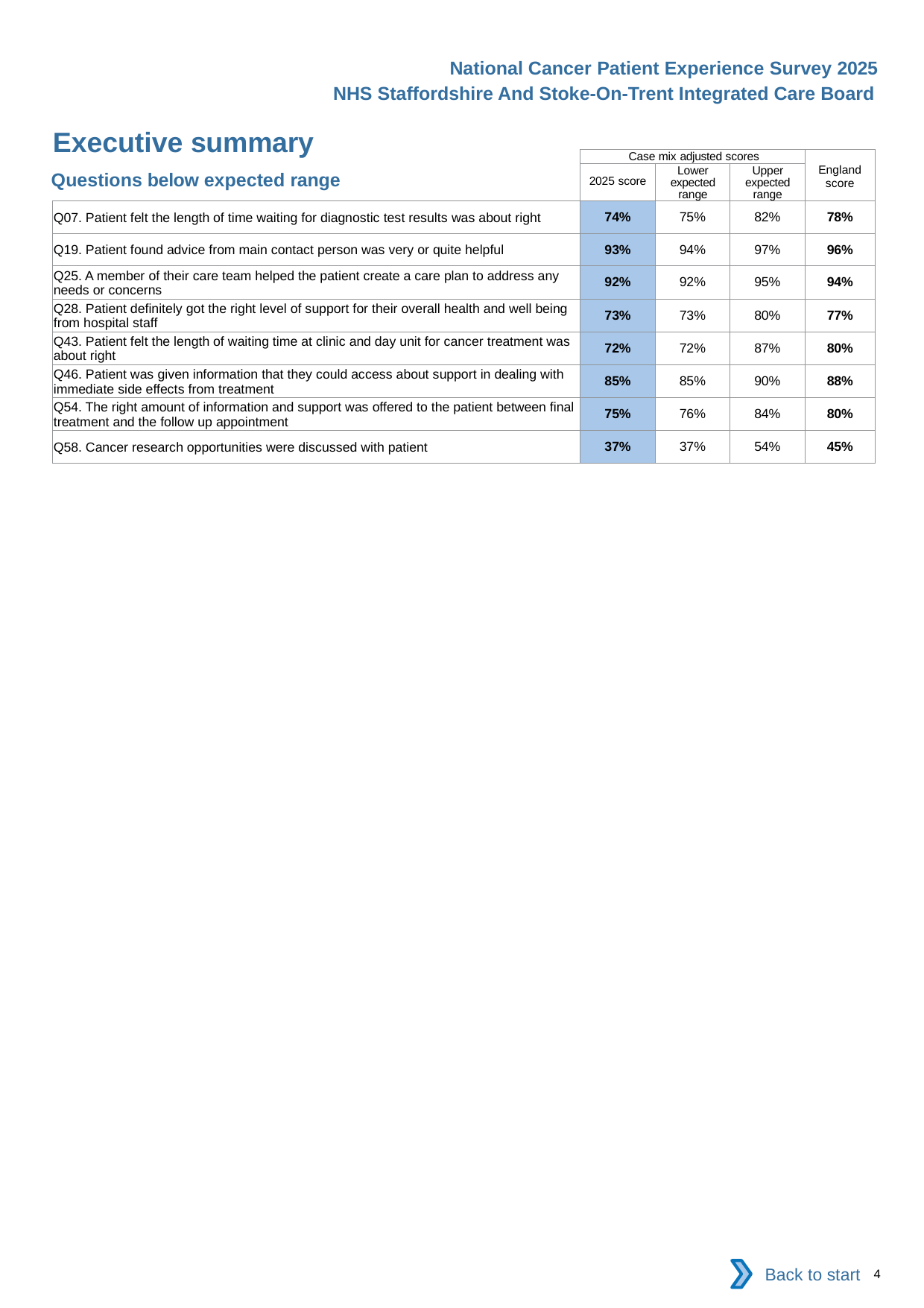

National Cancer Patient Experience Survey 2025
NHS Staffordshire And Stoke-On-Trent Integrated Care Board
Executive summary (2)
|  | Case mix adjusted scores |  |  | England score |
| --- | --- | --- | --- | --- |
|  | 2025 score | Lower expected range | Upper expected range |  |
| Q07. Patient felt the length of time waiting for diagnostic test results was about right | 74% | 75% | 82% | 78% |
| Q19. Patient found advice from main contact person was very or quite helpful | 93% | 94% | 97% | 96% |
| Q25. A member of their care team helped the patient create a care plan to address any needs or concerns | 92% | 92% | 95% | 94% |
| Q28. Patient definitely got the right level of support for their overall health and well being from hospital staff | 73% | 73% | 80% | 77% |
| Q43. Patient felt the length of waiting time at clinic and day unit for cancer treatment was about right | 72% | 72% | 87% | 80% |
| Q46. Patient was given information that they could access about support in dealing with immediate side effects from treatment | 85% | 85% | 90% | 88% |
| Q54. The right amount of information and support was offered to the patient between final treatment and the follow up appointment | 75% | 76% | 84% | 80% |
| Q58. Cancer research opportunities were discussed with patient | 37% | 37% | 54% | 45% |
Questions below expected range
Back to start

4